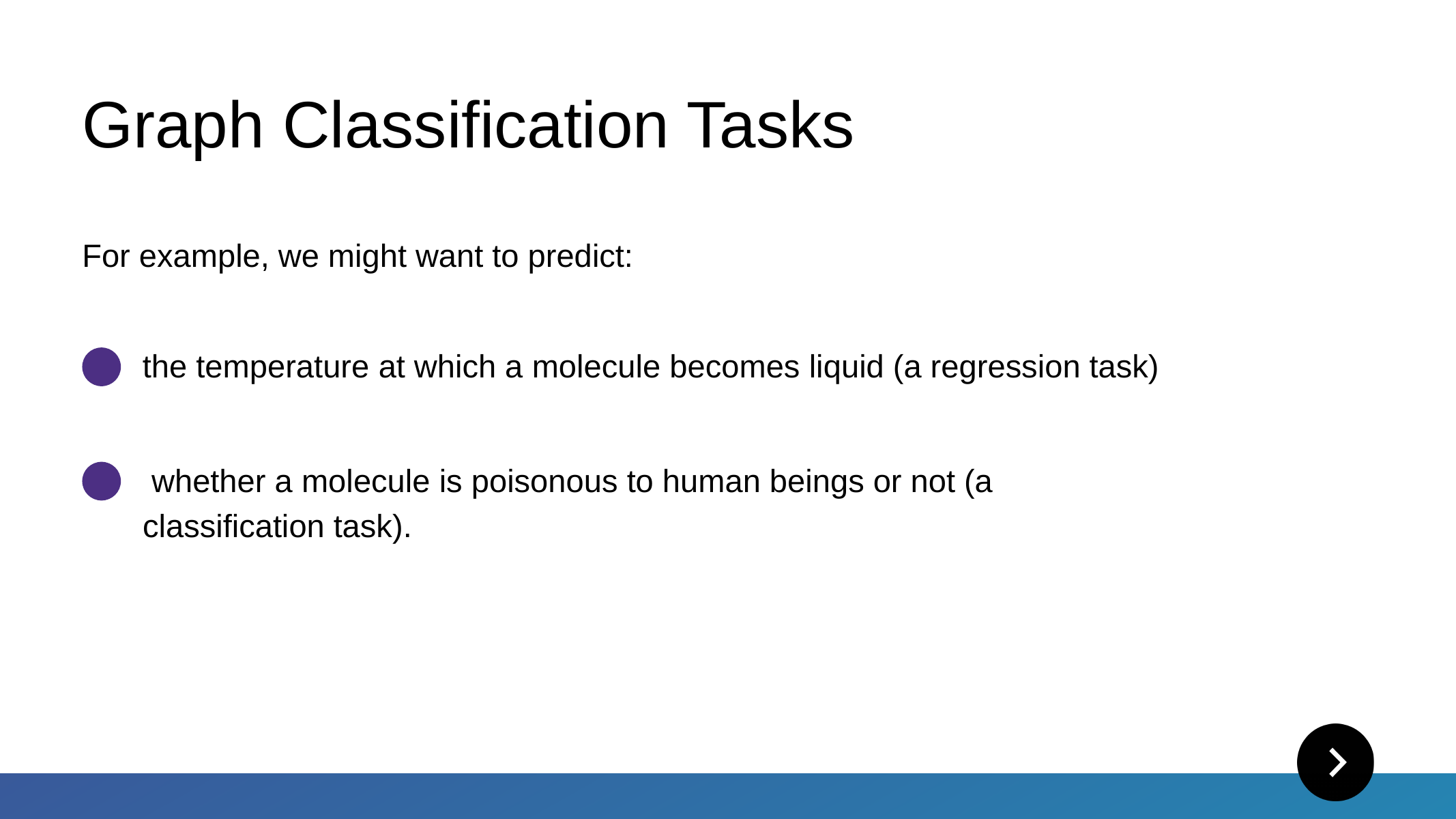

Graph Classification Tasks
For example, we might want to predict:
the temperature at which a molecule becomes liquid (a regression task)

 whether a molecule is poisonous to human beings or not (a classification task).